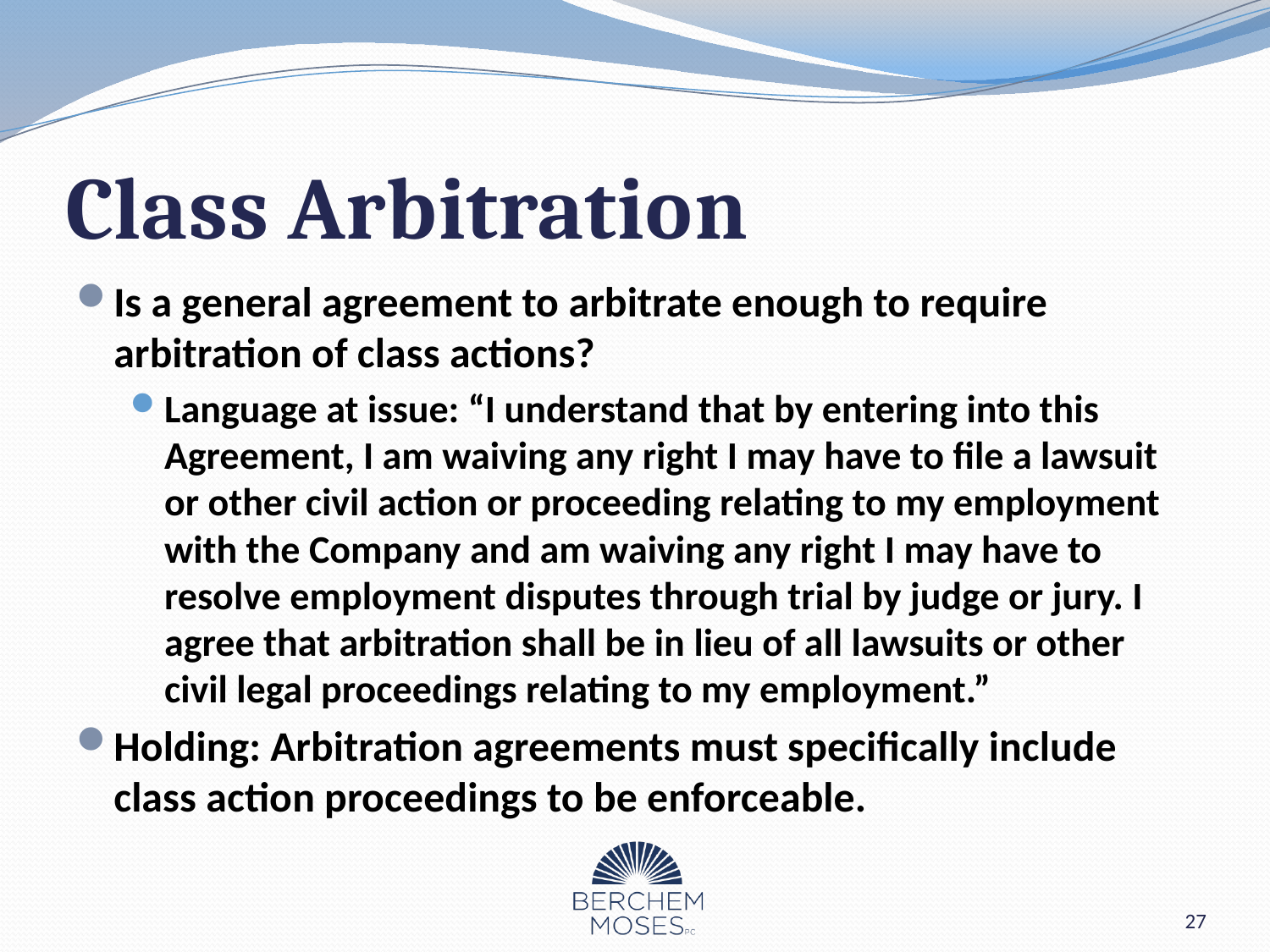

# Class Arbitration
Is a general agreement to arbitrate enough to require arbitration of class actions?
Language at issue: “I understand that by entering into this Agreement, I am waiving any right I may have to file a lawsuit or other civil action or proceeding relating to my employment with the Company and am waiving any right I may have to resolve employment disputes through trial by judge or jury. I agree that arbitration shall be in lieu of all lawsuits or other civil legal proceedings relating to my employment.”
Holding: Arbitration agreements must specifically include class action proceedings to be enforceable.

27